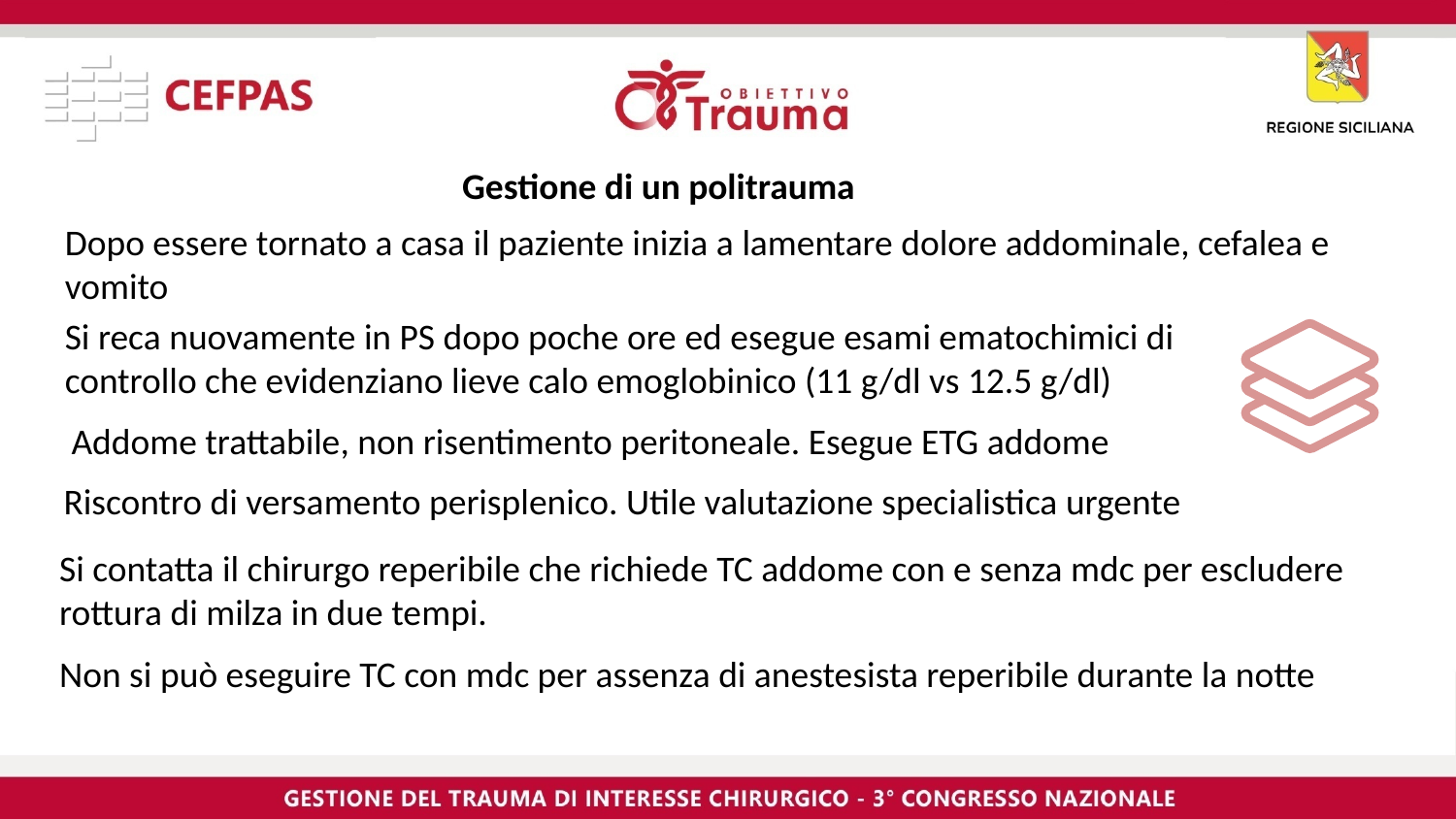

Gestione di un politrauma
Dopo essere tornato a casa il paziente inizia a lamentare dolore addominale, cefalea e vomito
Si reca nuovamente in PS dopo poche ore ed esegue esami ematochimici di controllo che evidenziano lieve calo emoglobinico (11 g/dl vs 12.5 g/dl)

Addome trattabile, non risentimento peritoneale. Esegue ETG addome
Riscontro di versamento perisplenico. Utile valutazione specialistica urgente
Si contatta il chirurgo reperibile che richiede TC addome con e senza mdc per escludere rottura di milza in due tempi.
Non si può eseguire TC con mdc per assenza di anestesista reperibile durante la notte